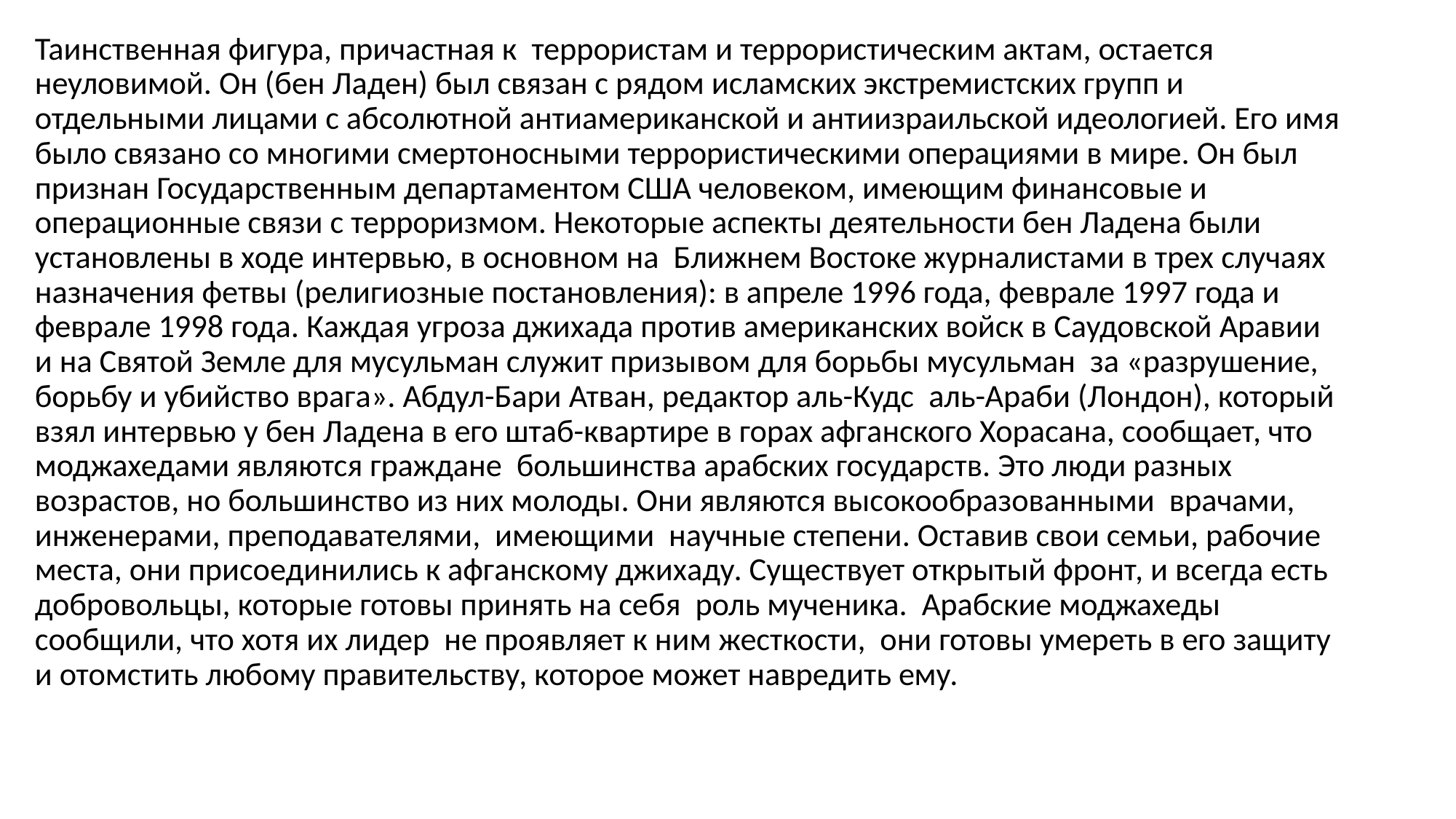

Таинственная фигура, причастная к  террористам и террористическим актам, остается неуловимой. Он (бен Ладен) был связан с рядом исламских экстремистских групп и отдельными лицами с абсолютной антиамериканской и антиизраильской идеологией. Его имя было связано со многими смертоносными террористическими операциями в мире. Он был признан Государственным департаментом США человеком, имеющим финансовые и операционные связи с терроризмом. Некоторые аспекты деятельности бен Ладена были установлены в ходе интервью, в основном на  Ближнем Востоке журналистами в трех случаях назначения фетвы (религиозные постановления): в апреле 1996 года, феврале 1997 года и  феврале 1998 года. Каждая угроза джихада против американских войск в Саудовской Аравии и на Святой Земле для мусульман служит призывом для борьбы мусульман  за «разрушение, борьбу и убийство врага». Абдул-Бари Атван, редактор аль-Кудс  аль-Араби (Лондон), который взял интервью у бен Ладена в его штаб-квартире в горах афганского Хорасана, сообщает, что моджахедами являются граждане  большинства арабских государств. Это люди разных возрастов, но большинство из них молоды. Они являются высокообразованными  врачами, инженерами, преподавателями,  имеющими  научные степени. Оставив свои семьи, рабочие места, они присоединились к афганскому джихаду. Существует открытый фронт, и всегда есть добровольцы, которые готовы принять на себя  роль мученика.  Арабские моджахеды сообщили, что хотя их лидер  не проявляет к ним жесткости,  они готовы умереть в его защиту и отомстить любому правительству, которое может навредить ему.